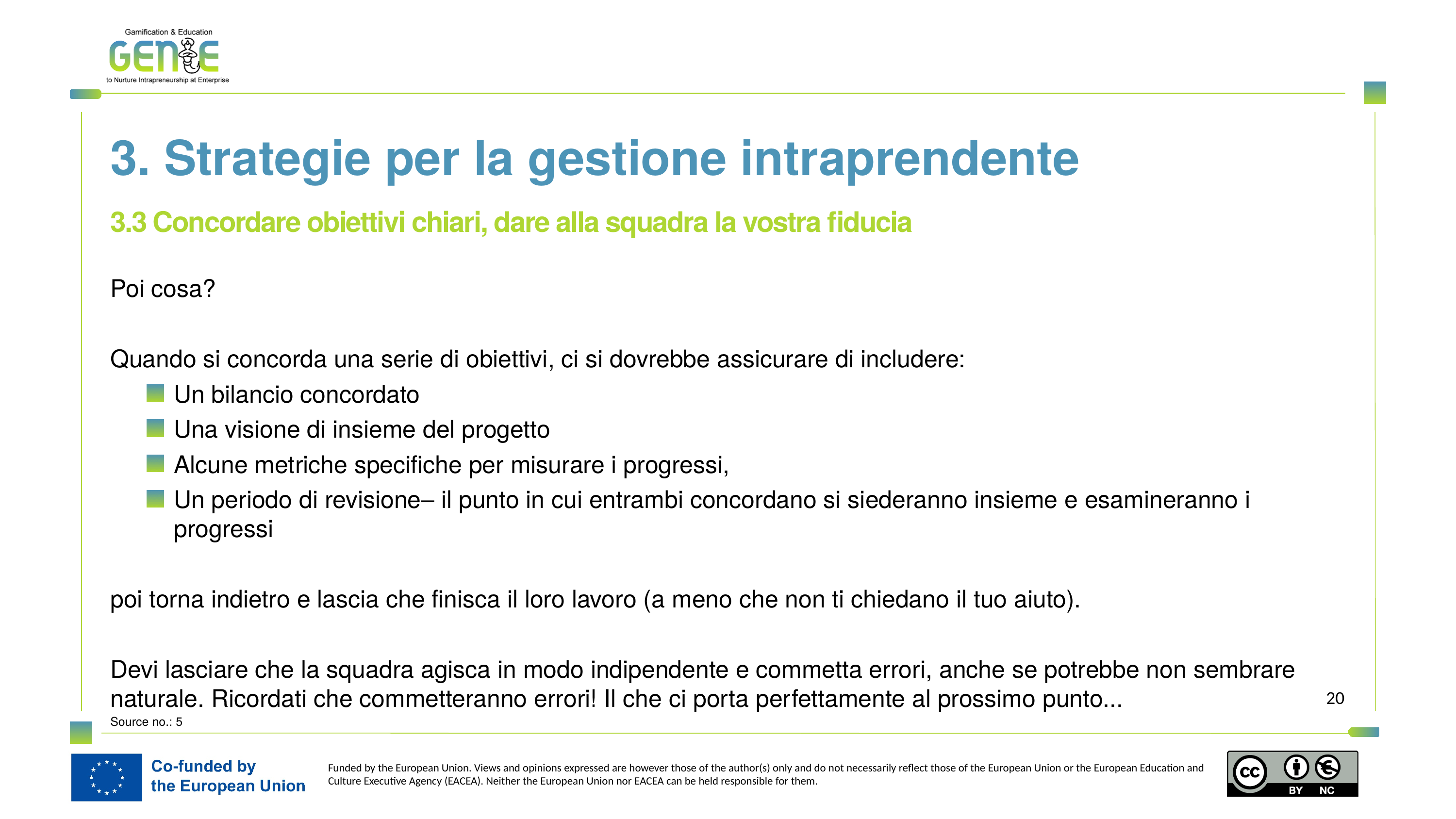

3. Strategie per la gestione intraprendente

3.3 Concordare obiettivi chiari, dare alla squadra la vostra fiducia
Poi cosa?

Quando si concorda una serie di obiettivi, ci si dovrebbe assicurare di includere:
Un bilancio concordato
Una visione di insieme del progetto
Alcune metriche specifiche per misurare i progressi,
Un periodo di revisione– il punto in cui entrambi concordano si siederanno insieme e esamineranno i progressi

poi torna indietro e lascia che finisca il loro lavoro (a meno che non ti chiedano il tuo aiuto).

Devi lasciare che la squadra agisca in modo indipendente e commetta errori, anche se potrebbe non sembrare naturale. Ricordati che commetteranno errori! Il che ci porta perfettamente al prossimo punto...
Source no.: 5